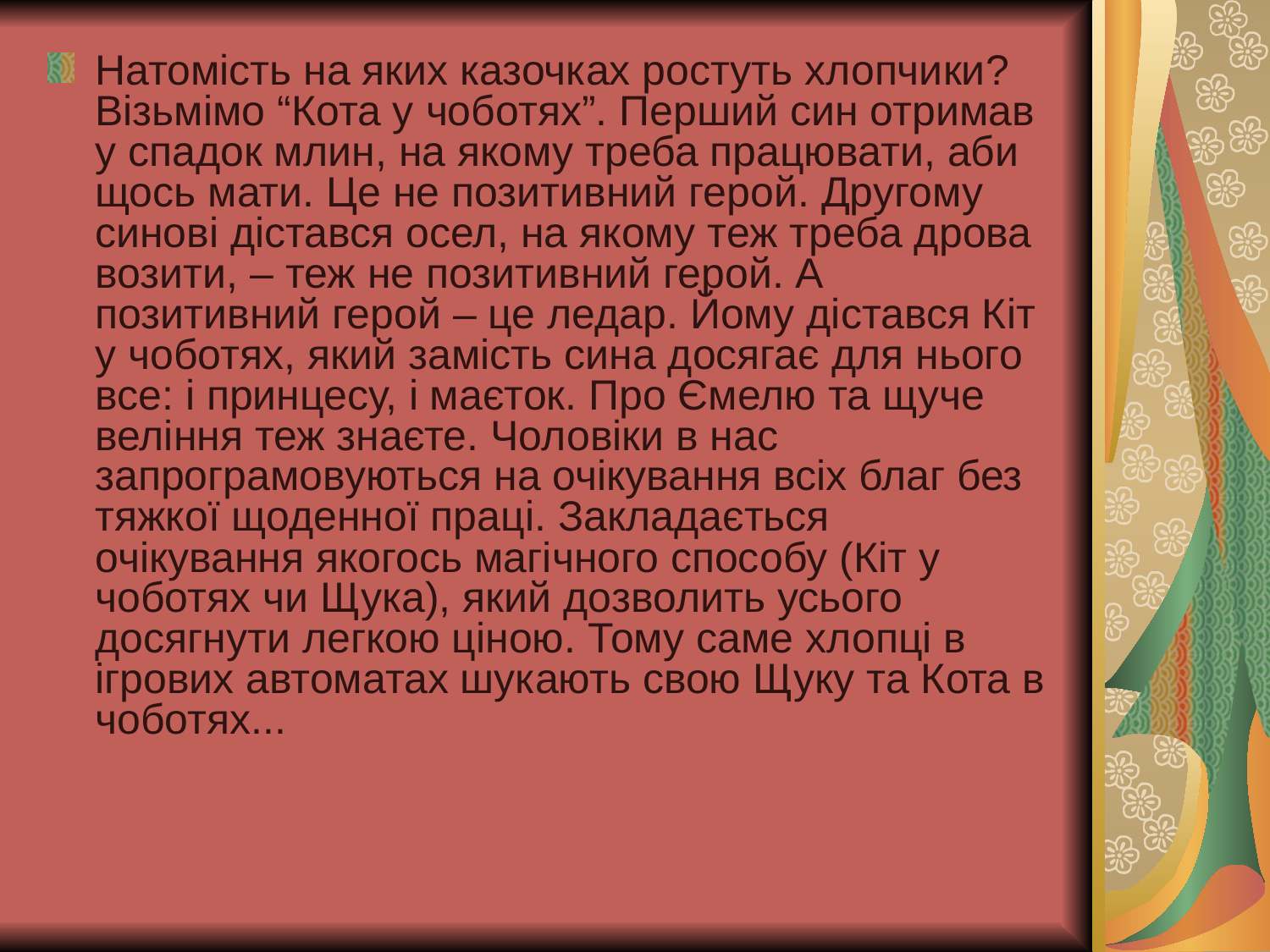

Натомість на яких казочках ростуть хлопчики? Візьмімо “Кота у чоботях”. Перший син отримав у спадок млин, на якому треба працювати, аби щось мати. Це не позитивний герой. Другому синові дістався осел, на якому теж треба дрова возити, – теж не позитивний герой. А позитивний герой – це ледар. Йому дістався Кіт у чоботях, який замість сина досягає для нього все: і принцесу, і маєток. Про Ємелю та щуче веління теж знаєте. Чоловіки в нас запрограмовуються на очікування всіх благ без тяжкої щоденної праці. Закладається очікування якогось магічного способу (Кіт у чоботях чи Щука), який дозволить усього досягнути легкою ціною. Тому саме хлопці в ігрових автоматах шукають свою Щуку та Кота в чоботях...